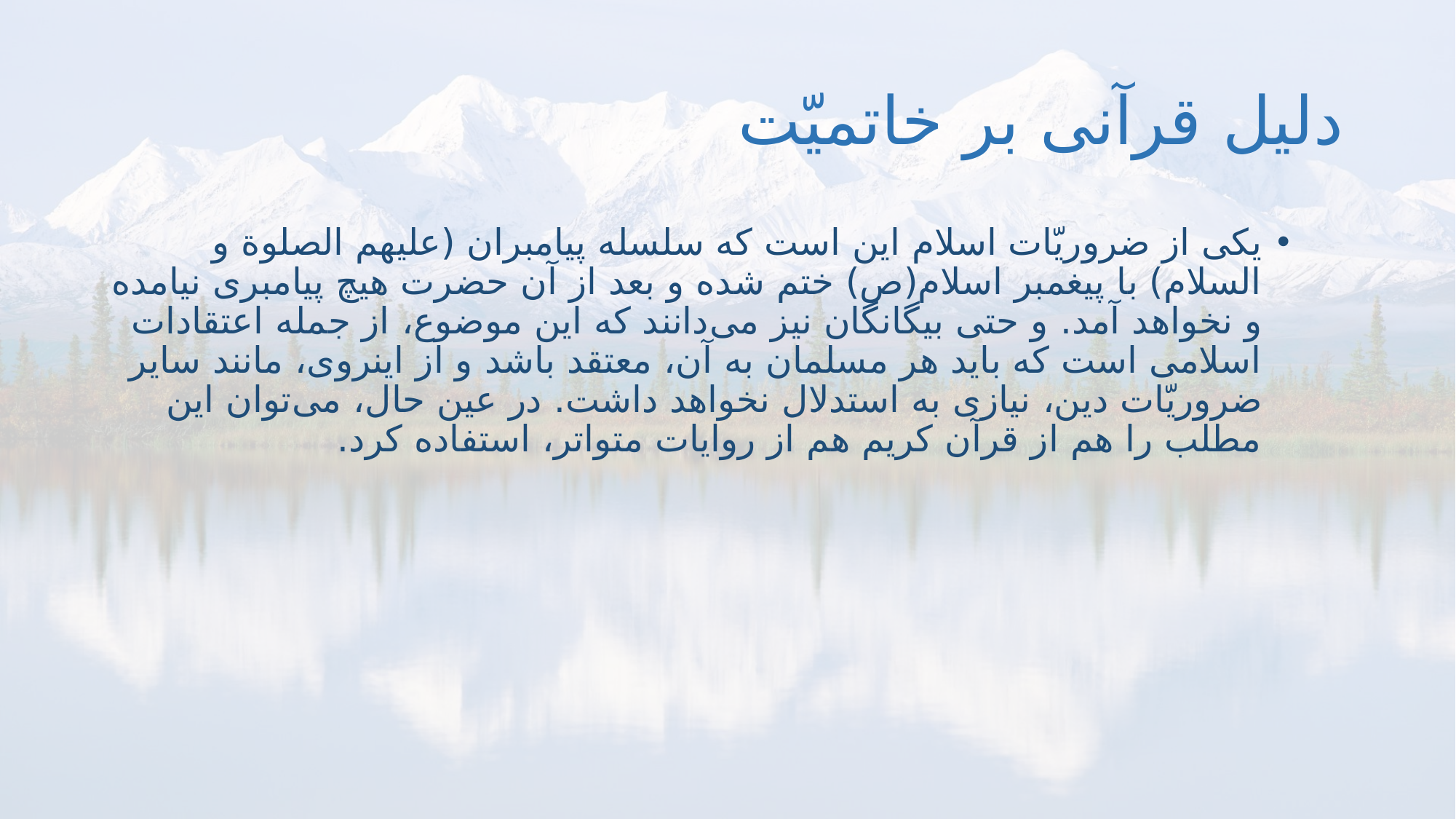

# دليل قرآنى بر خاتميّت
يكى از ضروريّات اسلام اين است كه سلسله پيامبران (عليهم الصلوة و السلام) با پيغمبر اسلام(ص) ختم شده و بعد از آن حضرت هيچ پيامبرى نيامده و نخواهد آمد. و حتى بيگانگان نيز مى‌دانند كه اين موضوع، از جمله اعتقادات اسلامى است كه بايد هر مسلمان به آن، معتقد باشد و از اينروى، مانند ساير ضروريّات دين، نيازى به استدلال نخواهد داشت. در عين حال، مى‌توان اين مطلب را هم از قرآن كريم هم از روايات متواتر، استفاده كرد.